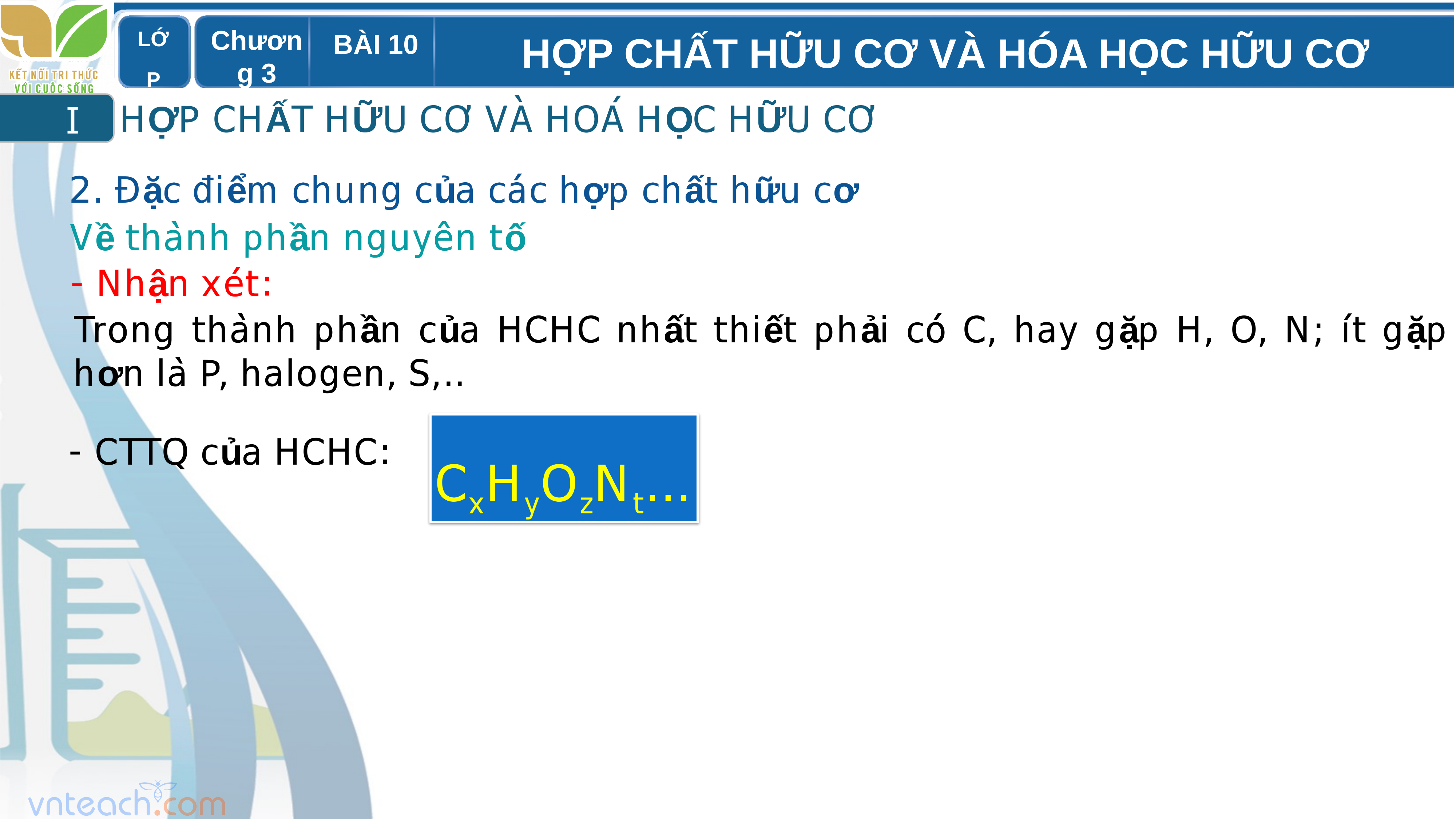

HỢP CHẤT HỮU CƠ VÀ HOÁ HỌC HỮU CƠ

I
2. Đặc điểm chung của các hợp chất hữu cơ
Về thành phần nguyên tố
- Nhận xét:
Trong thành phần của HCHC nhất thiết phải có C, hay gặp H, O, N; ít gặp hơn là P, halogen, S,..
CxHyOzNt...
- CTTQ của HCHC: